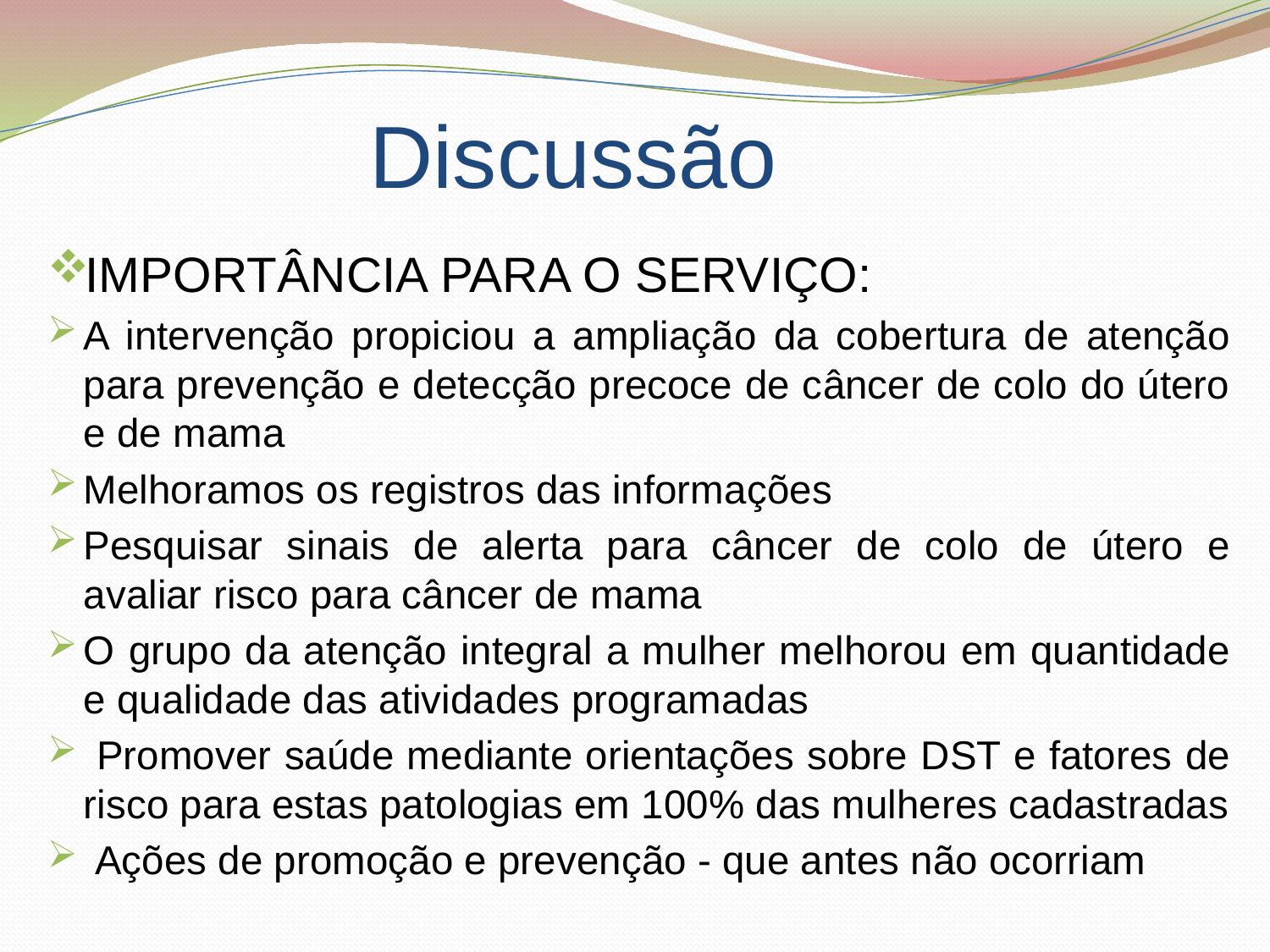

# Discussão
Importância para o serviço:
A intervenção propiciou a ampliação da cobertura de atenção para prevenção e detecção precoce de câncer de colo do útero e de mama
Melhoramos os registros das informações
Pesquisar sinais de alerta para câncer de colo de útero e avaliar risco para câncer de mama
O grupo da atenção integral a mulher melhorou em quantidade e qualidade das atividades programadas
 Promover saúde mediante orientações sobre DST e fatores de risco para estas patologias em 100% das mulheres cadastradas
 Ações de promoção e prevenção - que antes não ocorriam